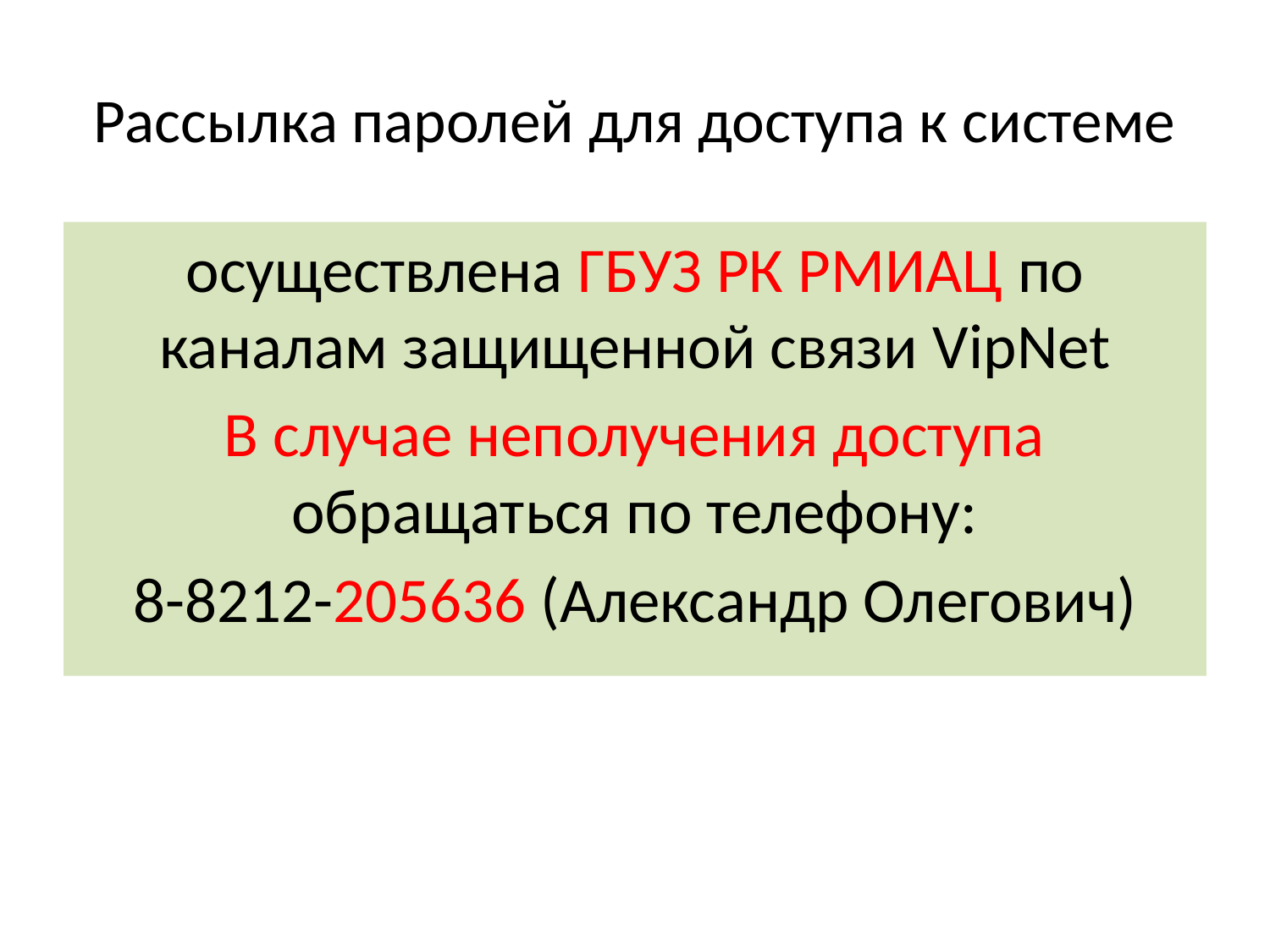

# Рассылка паролей для доступа к системе
осуществлена ГБУЗ РК РМИАЦ по каналам защищенной связи VipNet
В случае неполучения доступа обращаться по телефону:
8-8212-205636 (Александр Олегович)